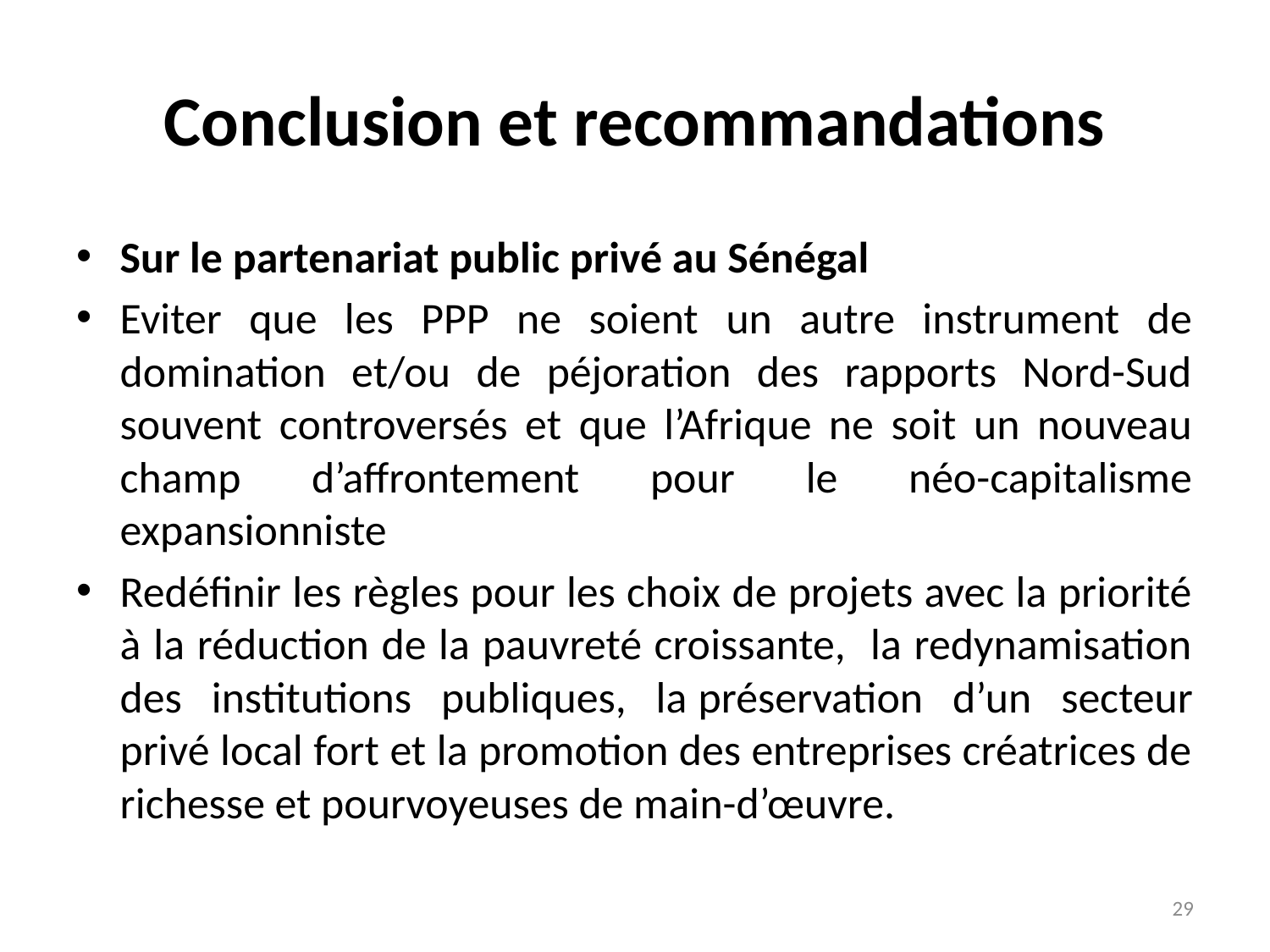

# Conclusion et recommandations
Sur le partenariat public privé au Sénégal
Eviter que les PPP ne soient un autre instrument de domination et/ou de péjoration des rapports Nord-Sud souvent controversés et que l’Afrique ne soit un nouveau champ d’affrontement pour le néo-capitalisme expansionniste
Redéfinir les règles pour les choix de projets avec la priorité à la réduction de la pauvreté croissante,  la redynamisation des institutions publiques, la préservation d’un secteur privé local fort et la promotion des entreprises créatrices de richesse et pourvoyeuses de main-d’œuvre.
29